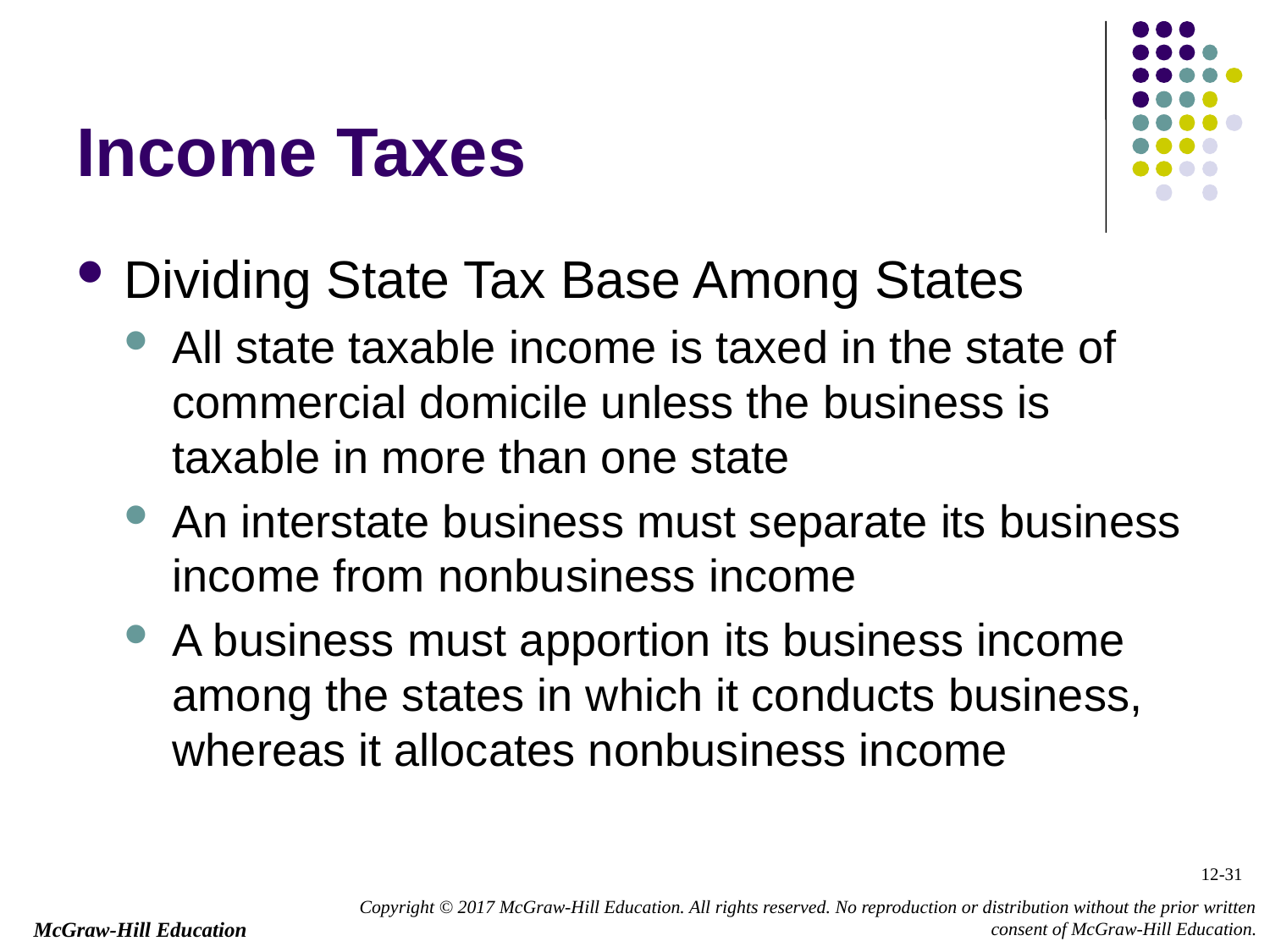

# Income Taxes
Dividing State Tax Base Among States
All state taxable income is taxed in the state of commercial domicile unless the business is taxable in more than one state
An interstate business must separate its business income from nonbusiness income
A business must apportion its business income among the states in which it conducts business, whereas it allocates nonbusiness income